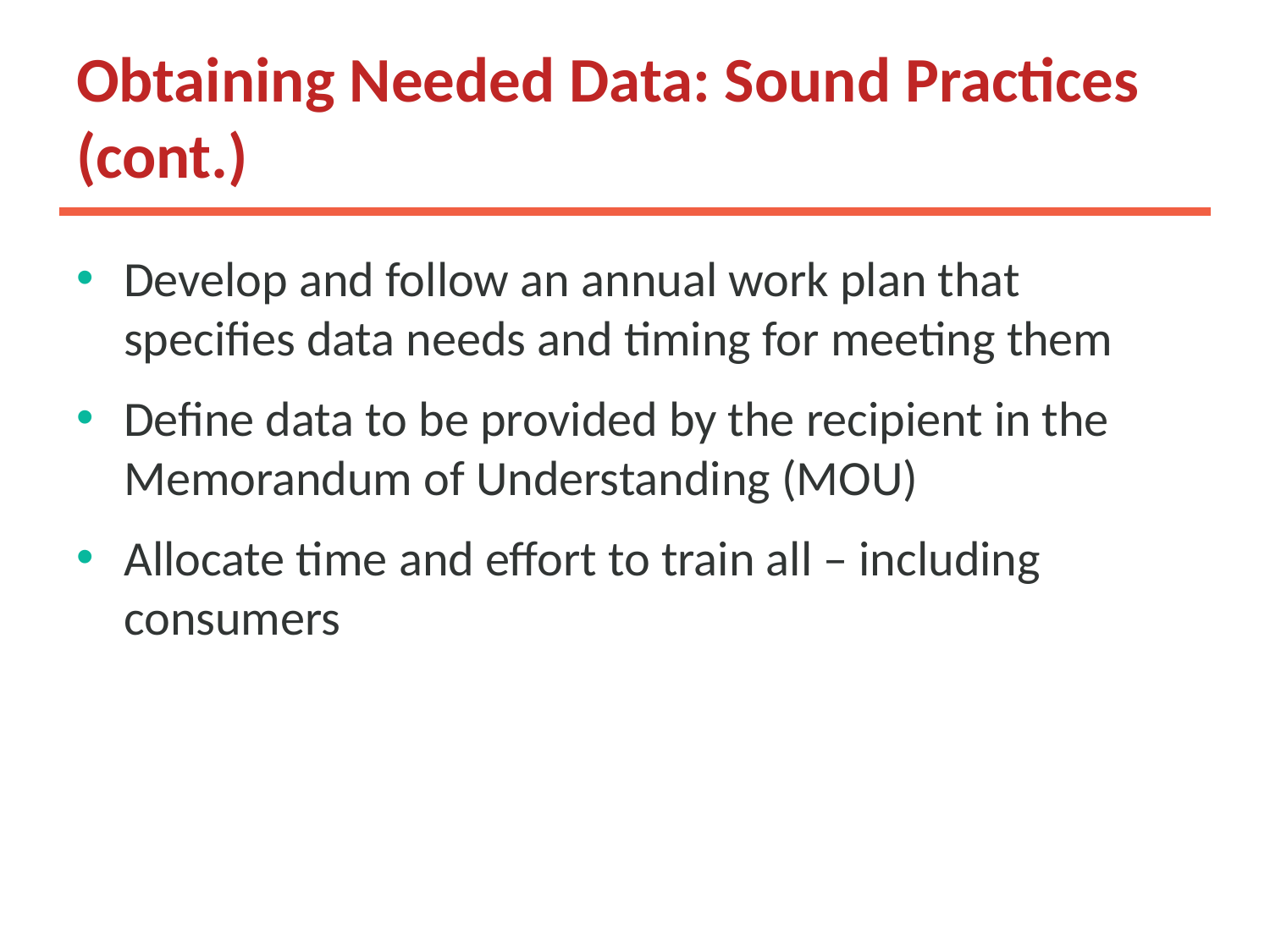

# Obtaining Needed Data: Sound Practices (cont.)
Develop and follow an annual work plan that specifies data needs and timing for meeting them
Define data to be provided by the recipient in the Memorandum of Understanding (MOU)
Allocate time and effort to train all – including consumers